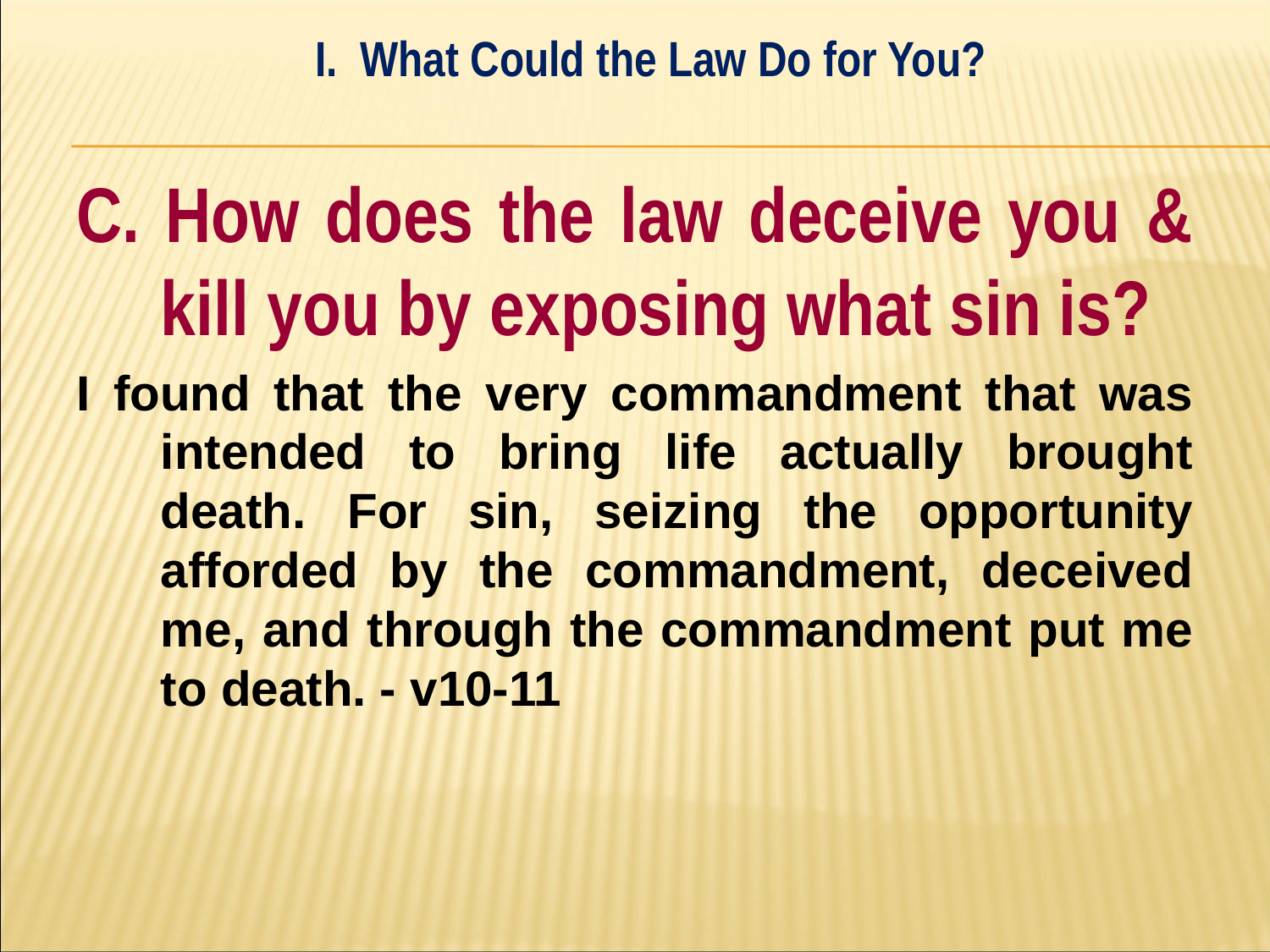

I.  What Could the Law Do for You?
#
C. How does the law deceive you & kill you by exposing what sin is?
I found that the very commandment that was intended to bring life actually brought death. For sin, seizing the opportunity afforded by the commandment, deceived me, and through the commandment put me to death. - v10-11